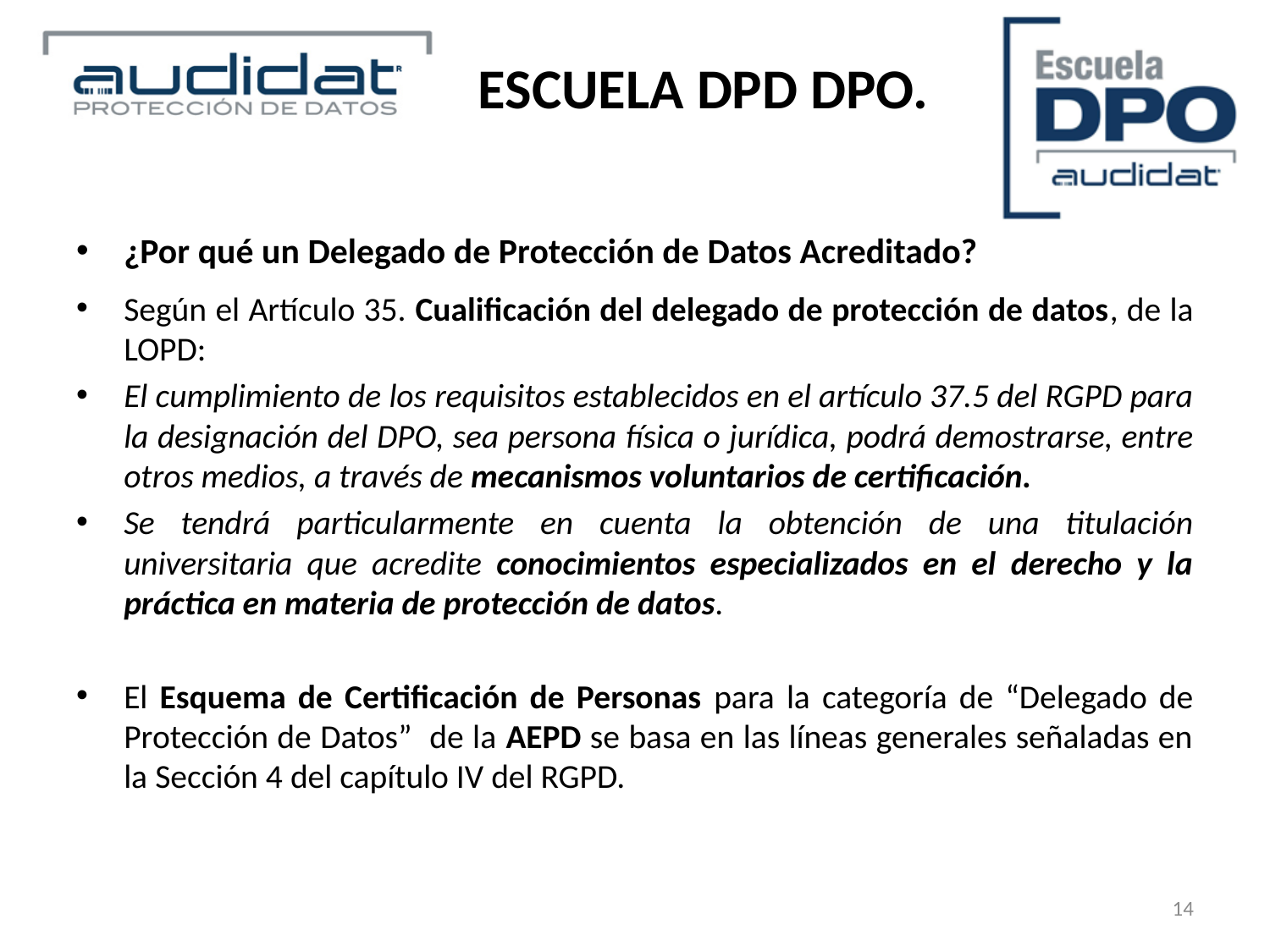

ESCUELA DPD DPO.
¿Por qué un Delegado de Protección de Datos Acreditado?

Según el Artículo 35. Cualificación del delegado de protección de datos, de la LOPD:
El cumplimiento de los requisitos establecidos en el artículo 37.5 del RGPD para la designación del DPO, sea persona física o jurídica, podrá demostrarse, entre otros medios, a través de mecanismos voluntarios de certificación.
Se tendrá particularmente en cuenta la obtención de una titulación universitaria que acredite conocimientos especializados en el derecho y la práctica en materia de protección de datos.

El Esquema de Certificación de Personas para la categoría de “Delegado de Protección de Datos”  de la AEPD se basa en las líneas generales señaladas en la Sección 4 del capítulo IV del RGPD.

14